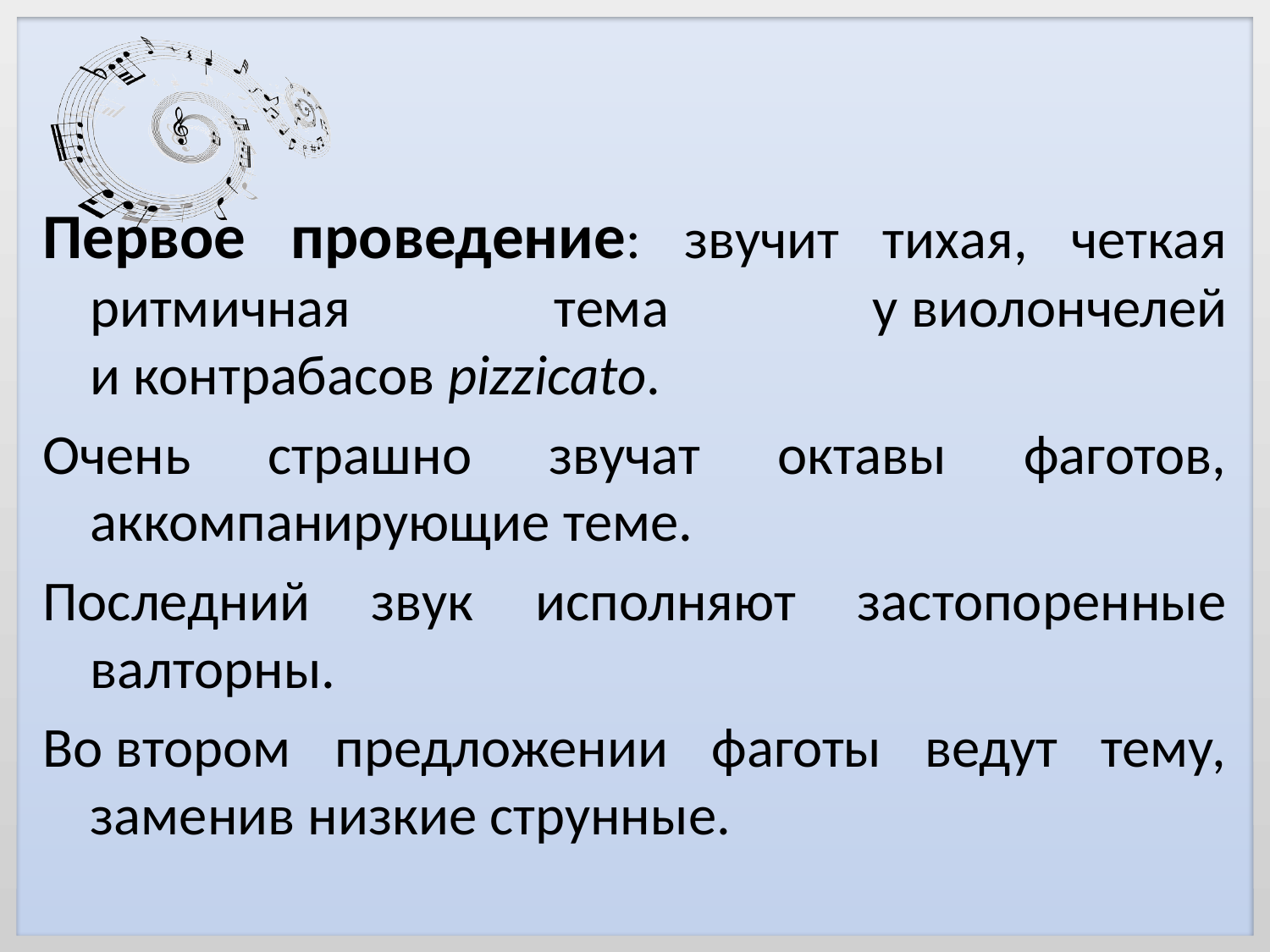

Первое проведение: звучит тихая, четкая ритмичная тема у виолончелей и контрабасов pizzicato.
Очень страшно звучат октавы фаготов, аккомпанирующие теме.
Последний звук исполняют застопоренные валторны.
Во втором предложении фаготы ведут тему, заменив низкие струнные.